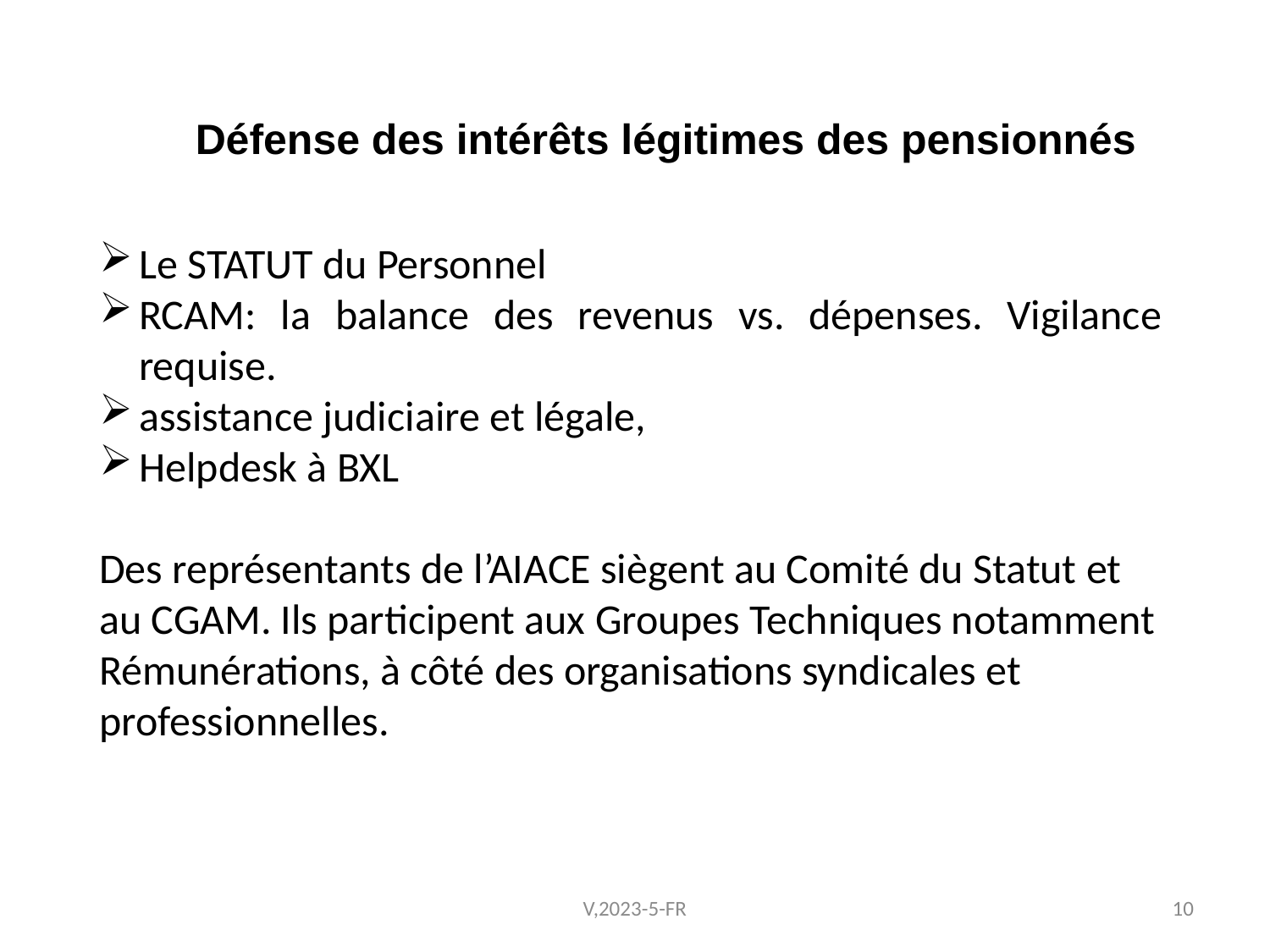

Défense des intérêts légitimes des pensionnés
Le STATUT du Personnel
RCAM: la balance des revenus vs. dépenses. Vigilance requise.
assistance judiciaire et légale,
Helpdesk à BXL

Des représentants de l’AIACE siègent au Comité du Statut et au CGAM. Ils participent aux Groupes Techniques notamment Rémunérations, à côté des organisations syndicales et professionnelles.
V,2023-5-FR
10